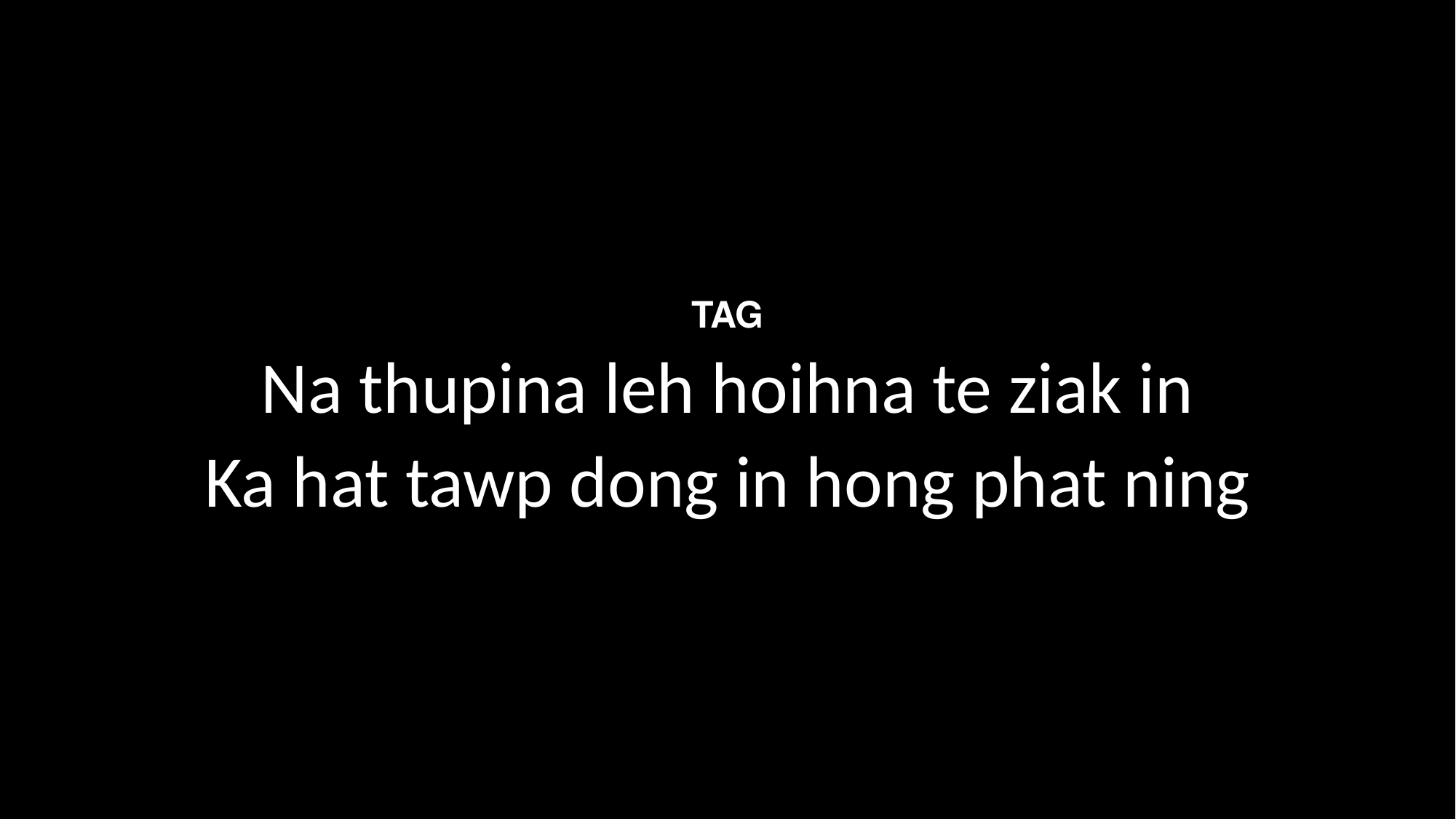

TAG
Na thupina leh hoihna te ziak in
Ka hat tawp dong in hong phat ning